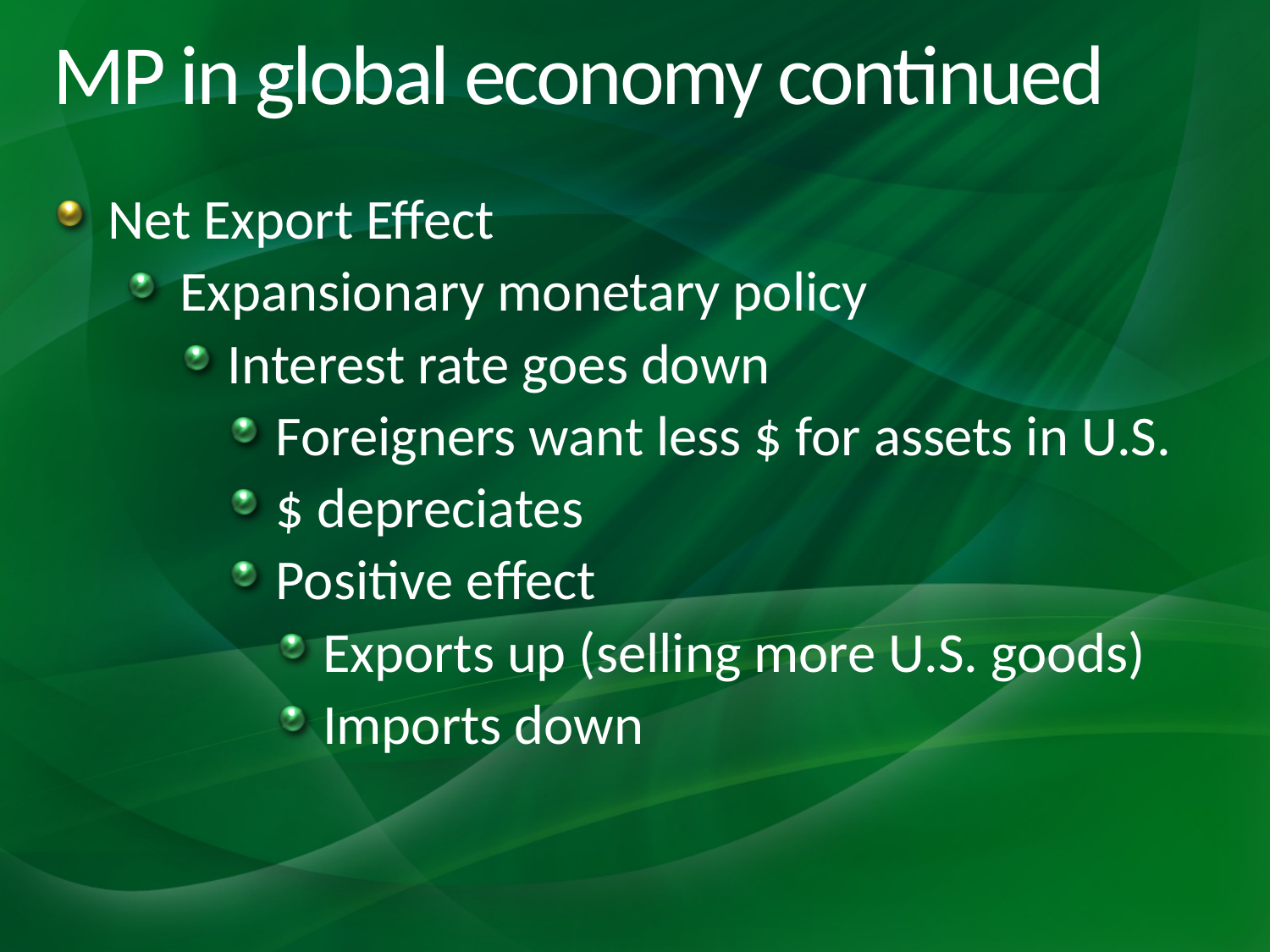

# MP in global economy continued
Net Export Effect
Expansionary monetary policy
Interest rate goes down
Foreigners want less $ for assets in U.S.
$ depreciates
Positive effect
Exports up (selling more U.S. goods)
Imports down